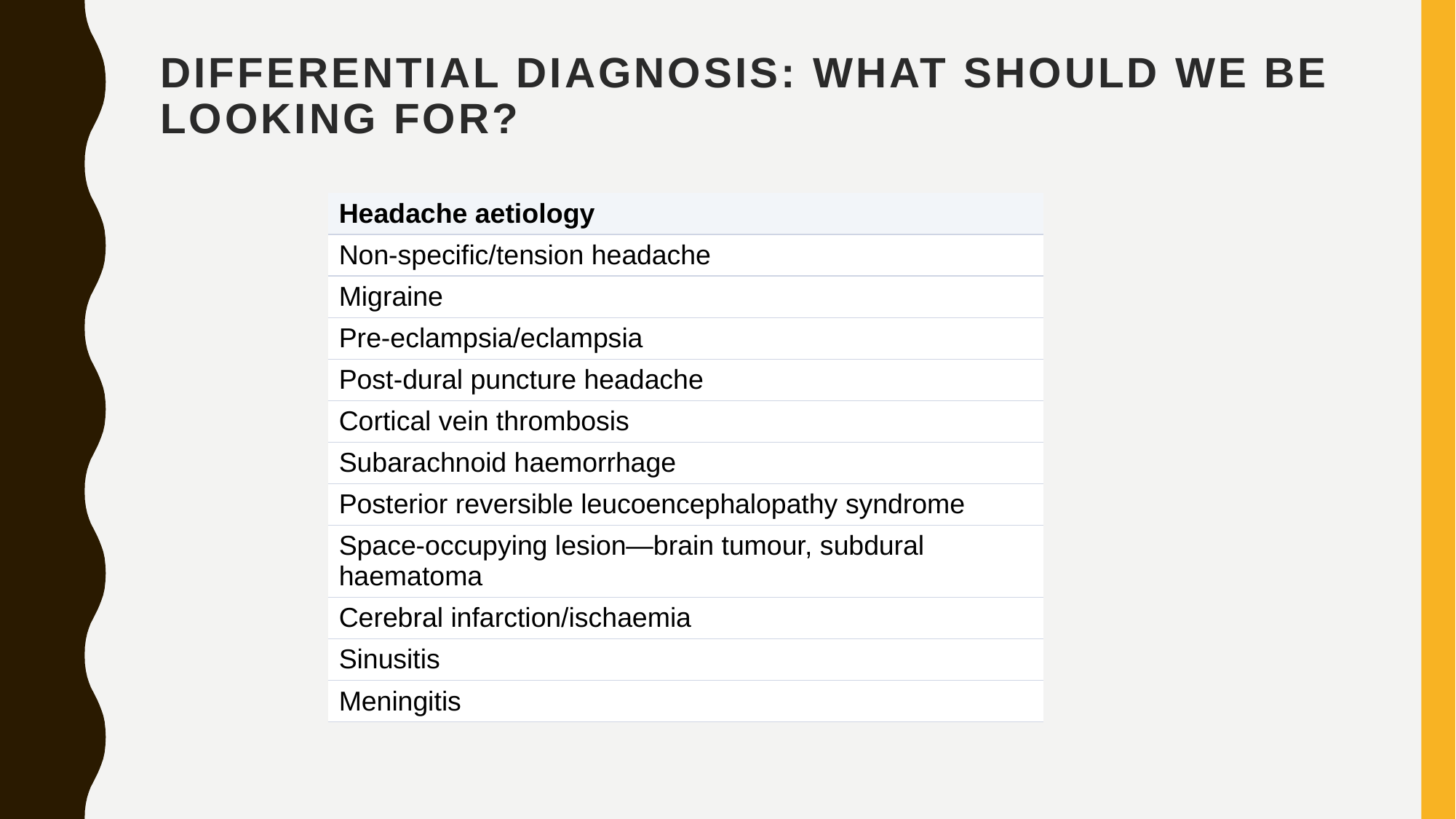

# Differential diagnosis: what should we be looking for?
| Headache aetiology |
| --- |
| Non-specific/tension headache |
| Migraine |
| Pre-eclampsia/eclampsia |
| Post-dural puncture headache |
| Cortical vein thrombosis |
| Subarachnoid haemorrhage |
| Posterior reversible leucoencephalopathy syndrome |
| Space-occupying lesion—brain tumour, subdural haematoma |
| Cerebral infarction/ischaemia |
| Sinusitis |
| Meningitis |